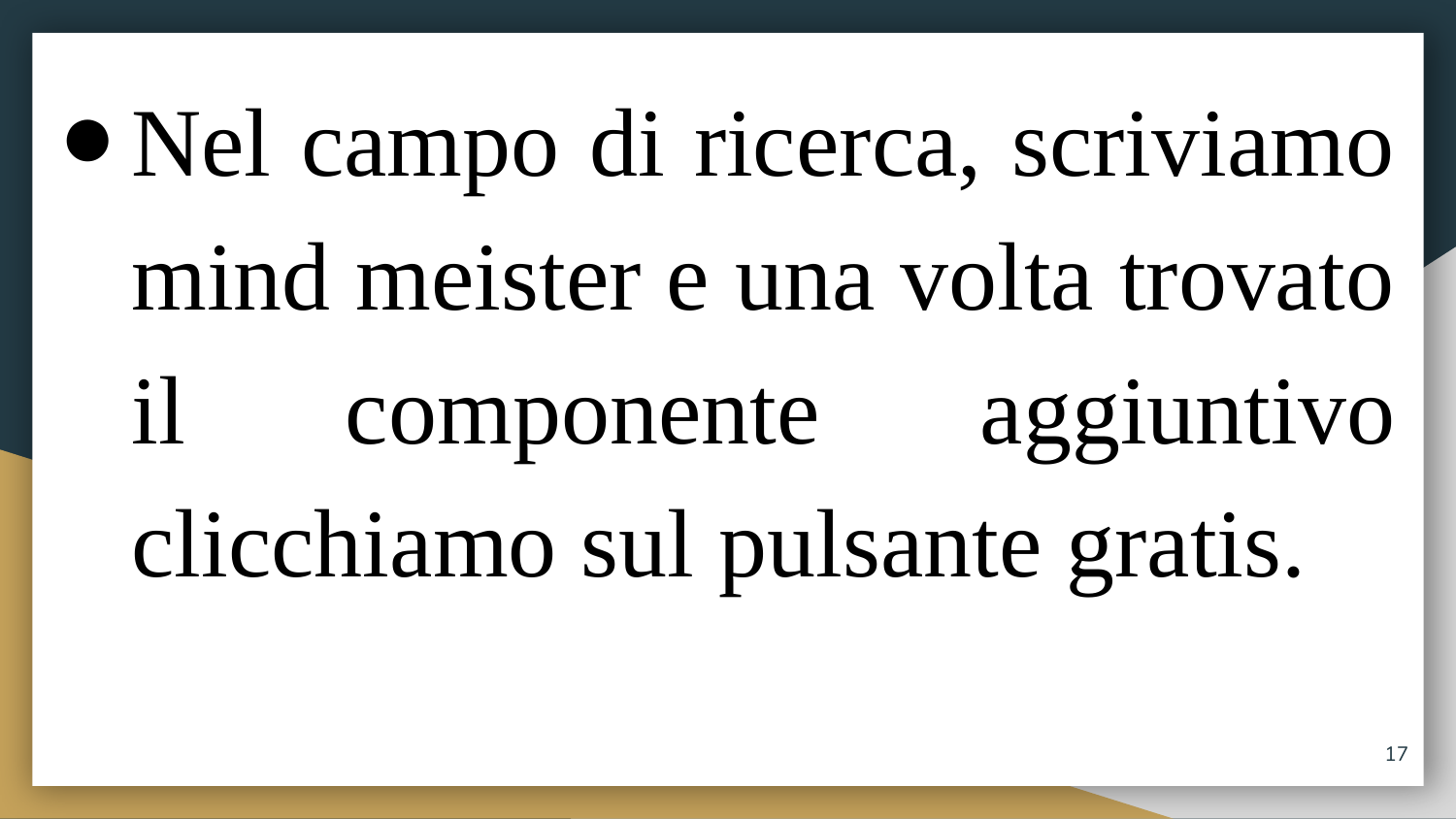

# Nel campo di ricerca, scriviamo mind meister e una volta trovato il componente aggiuntivo clicchiamo sul pulsante gratis.

17